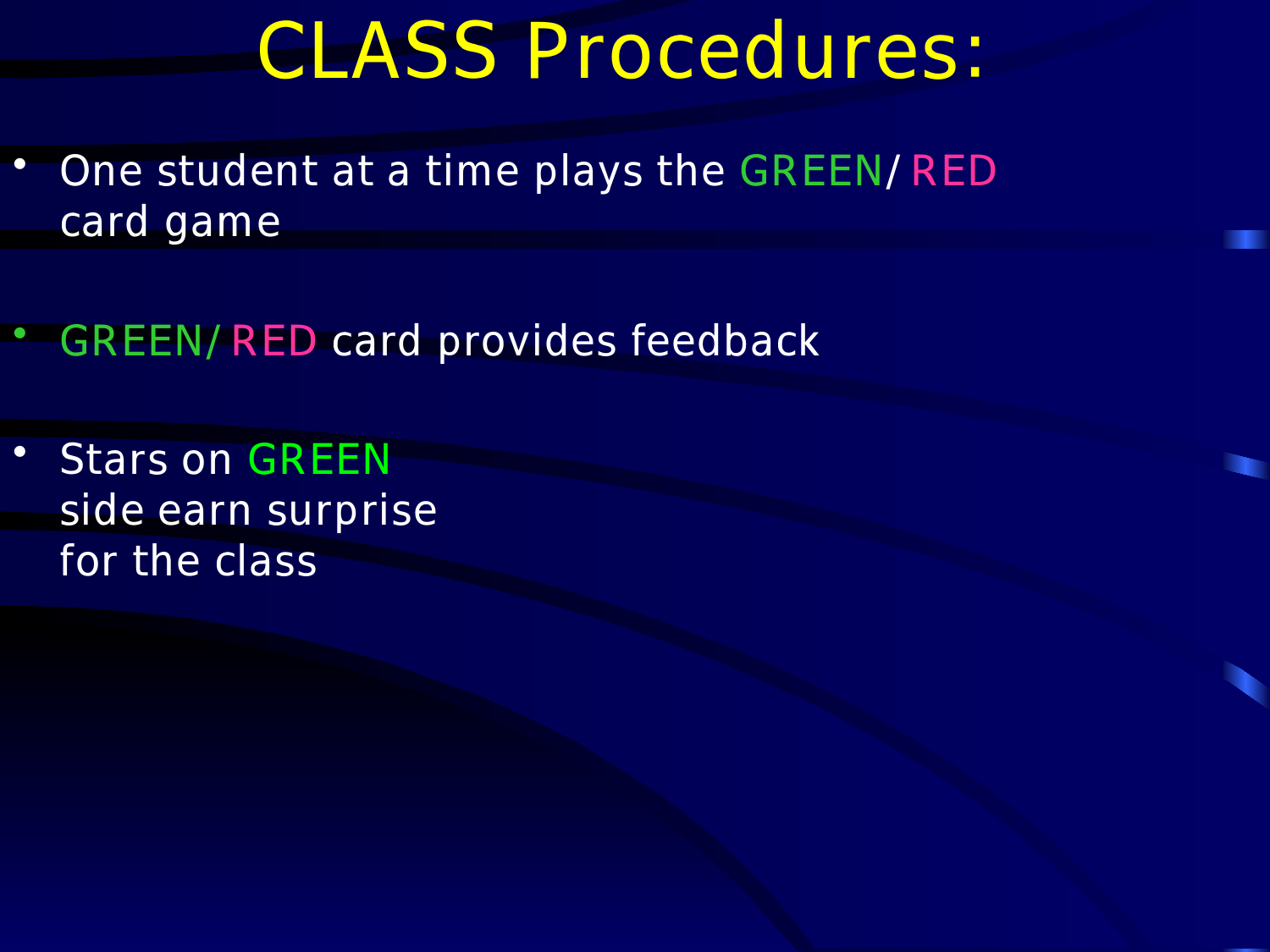

# CLASS Procedures:
One student at a time plays the GREEN/RED card game

GREEN/RED card provides feedback

Stars on GREEN
side earn surprise
for the class